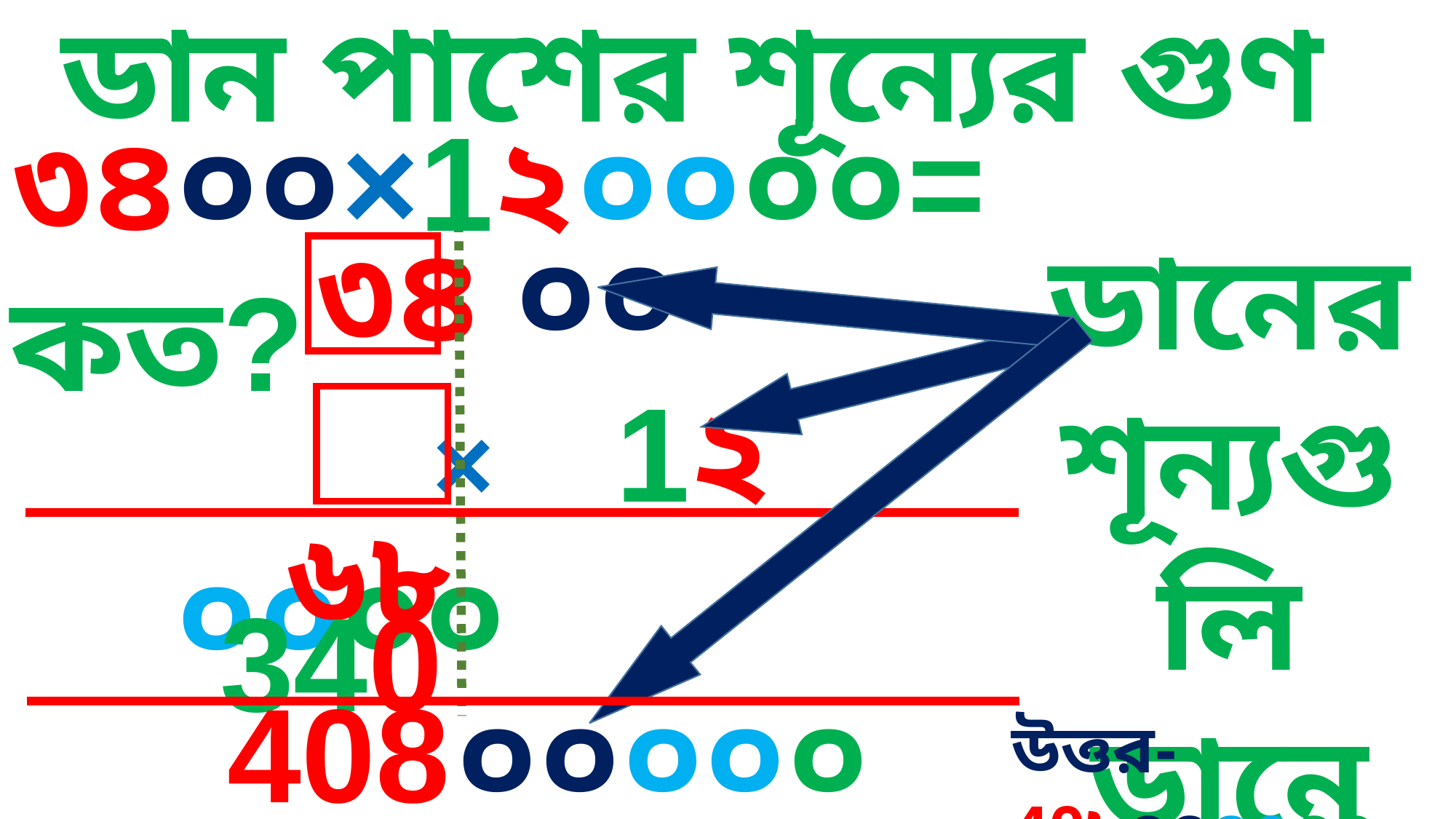

ডান পাশের শূন্যের গুণ
৩৪০০×1২০০০০=কত?
    ৩৪ ০০
  × 1২ ০০০০
ডানের শূন্যগুলি ডানে বসে

৬৮

340
408
০০০০০০
উত্তর-40৮০০০০০০